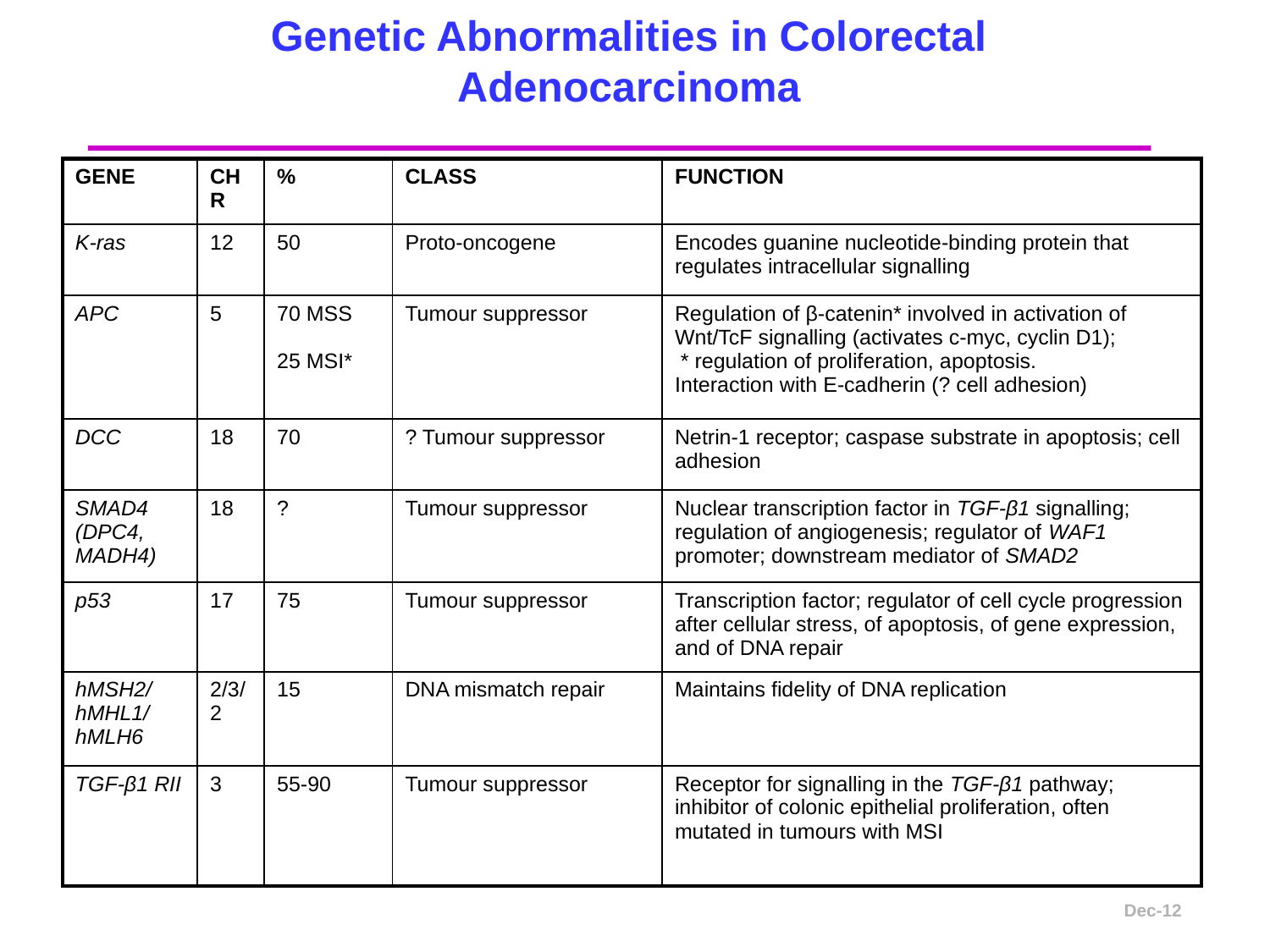

# Genetic Abnormalities in Colorectal Adenocarcinoma
| GENE | CHR | % | CLASS | FUNCTION |
| --- | --- | --- | --- | --- |
| K-ras | 12 | 50 | Proto-oncogene | Encodes guanine nucleotide-binding protein that regulates intracellular signalling |
| APC | 5 | 70 MSS 25 MSI\* | Tumour suppressor | Regulation of β-catenin\* involved in activation of Wnt/TcF signalling (activates c-myc, cyclin D1); \* regulation of proliferation, apoptosis. Interaction with E-cadherin (? cell adhesion) |
| DCC | 18 | 70 | ? Tumour suppressor | Netrin-1 receptor; caspase substrate in apoptosis; cell adhesion |
| SMAD4 (DPC4, MADH4) | 18 | ? | Tumour suppressor | Nuclear transcription factor in TGF-β1 signalling; regulation of angiogenesis; regulator of WAF1 promoter; downstream mediator of SMAD2 |
| p53 | 17 | 75 | Tumour suppressor | Transcription factor; regulator of cell cycle progression after cellular stress, of apoptosis, of gene expression, and of DNA repair |
| hMSH2/hMHL1/ hMLH6 | 2/3/2 | 15 | DNA mismatch repair | Maintains fidelity of DNA replication |
| TGF-β1 RII | 3 | 55-90 | Tumour suppressor | Receptor for signalling in the TGF-β1 pathway; inhibitor of colonic epithelial proliferation, often mutated in tumours with MSI |
Dec-12